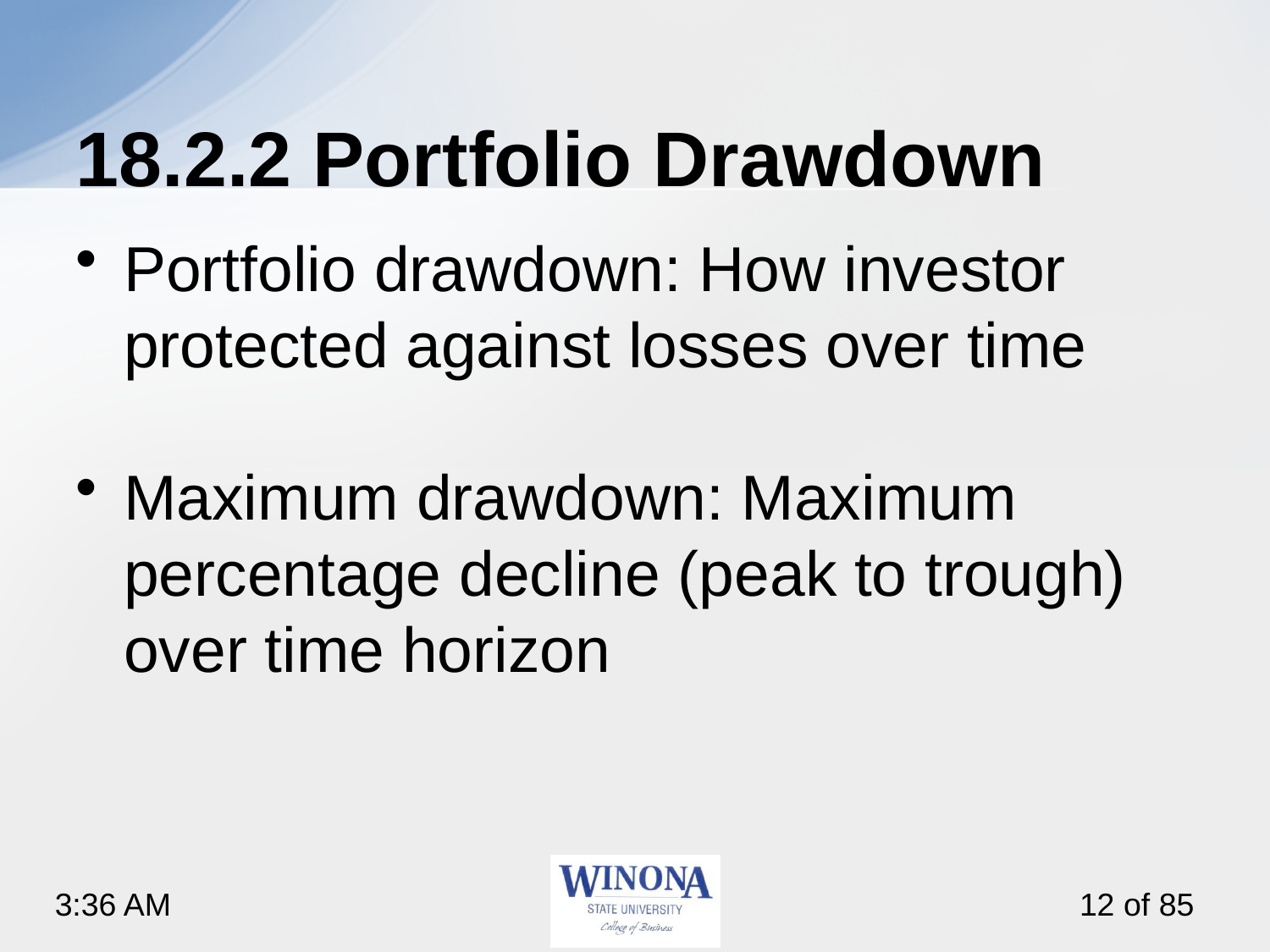

# 18.2.2 Portfolio Drawdown
Portfolio drawdown: How investor protected against losses over time

Maximum drawdown: Maximum percentage decline (peak to trough) over time horizon